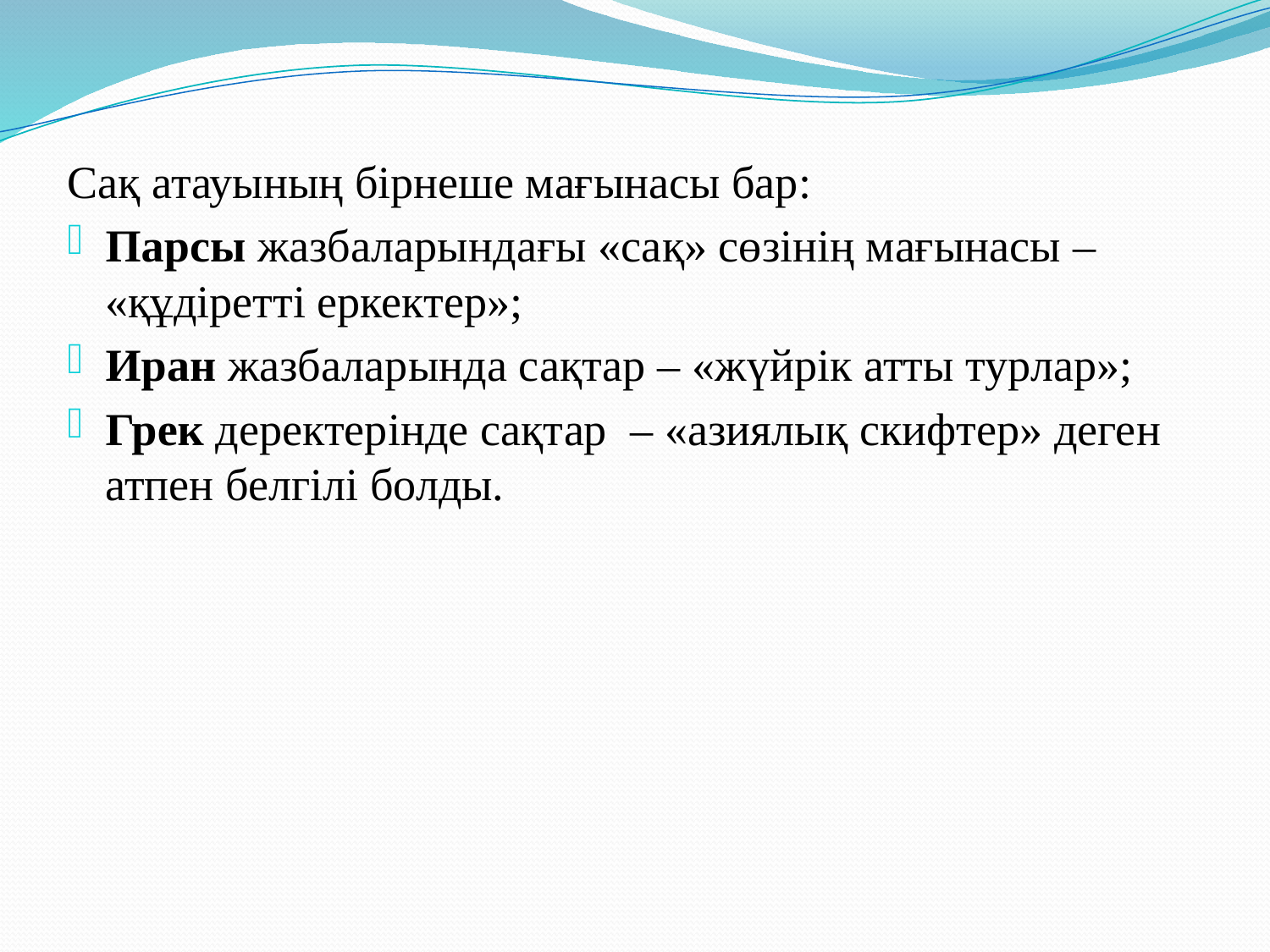

#
Сақ атауының бірнеше мағынасы бар:
Парсы жазбаларындағы «сақ» сөзінің мағынасы – «құдіретті еркектер»;
Иран жазбаларында сақтар – «жүйрік атты турлар»;
Грек деректерінде сақтар  – «азиялық скифтер» деген атпен белгілі болды.